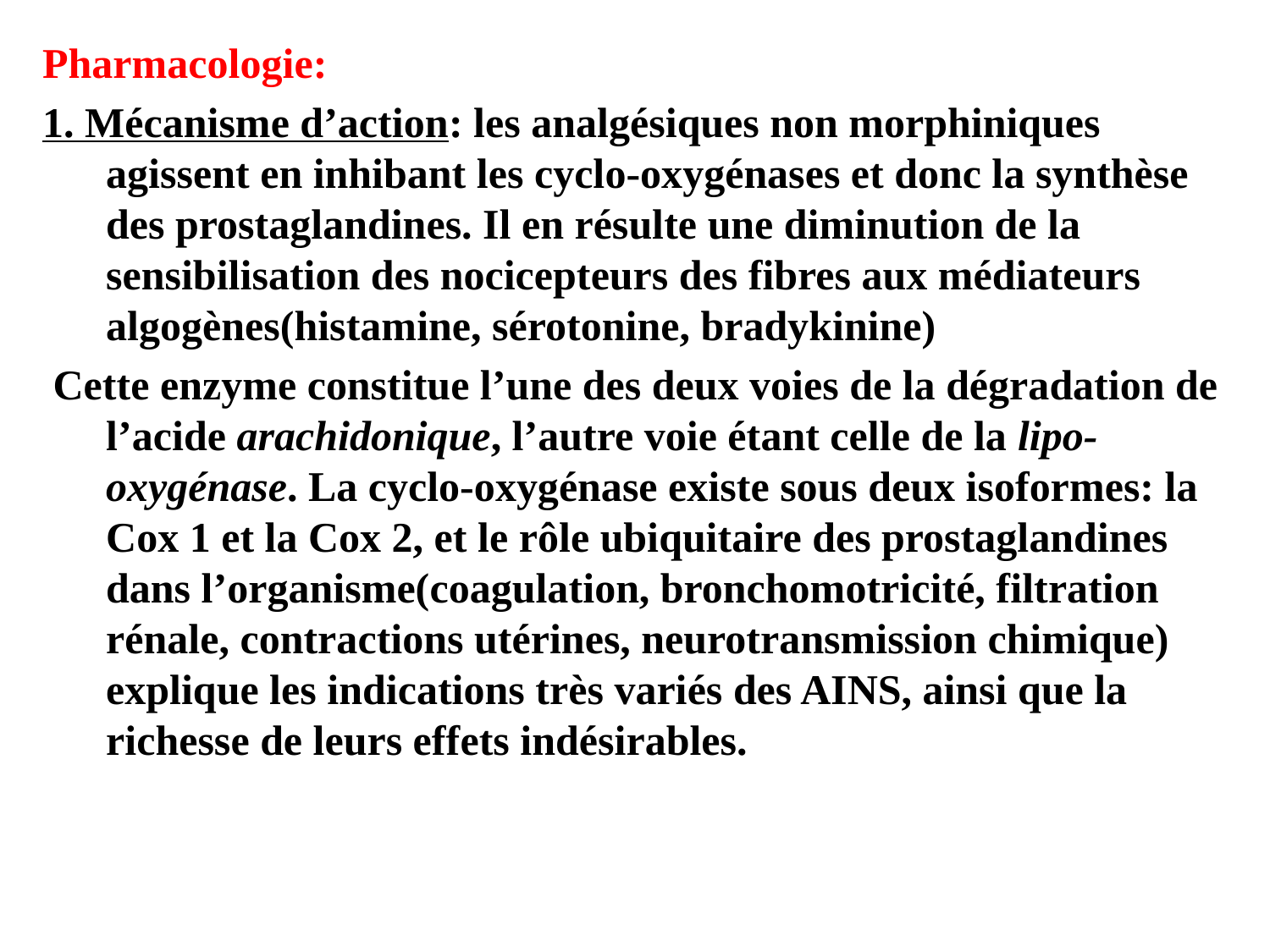

Pharmacologie:
1. Mécanisme d’action: les analgésiques non morphiniques agissent en inhibant les cyclo-oxygénases et donc la synthèse des prostaglandines. Il en résulte une diminution de la sensibilisation des nocicepteurs des fibres aux médiateurs algogènes(histamine, sérotonine, bradykinine)
 Cette enzyme constitue l’une des deux voies de la dégradation de l’acide arachidonique, l’autre voie étant celle de la lipo-oxygénase. La cyclo-oxygénase existe sous deux isoformes: la Cox 1 et la Cox 2, et le rôle ubiquitaire des prostaglandines dans l’organisme(coagulation, bronchomotricité, filtration rénale, contractions utérines, neurotransmission chimique) explique les indications très variés des AINS, ainsi que la richesse de leurs effets indésirables.